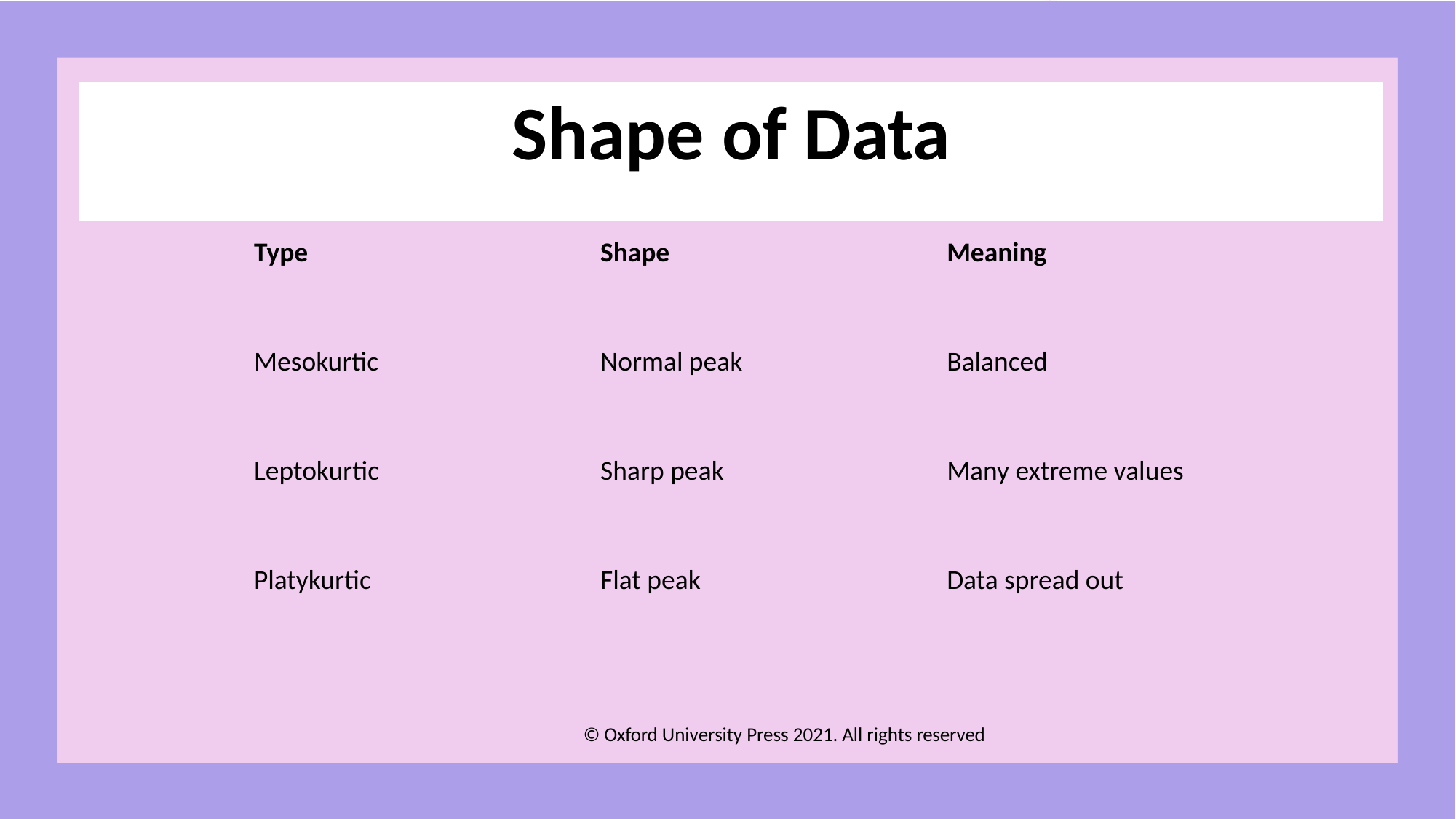

# Shape of Data
| Type | Shape | Meaning |
| --- | --- | --- |
| Mesokurtic | Normal peak | Balanced |
| Leptokurtic | Sharp peak | Many extreme values |
| Platykurtic | Flat peak | Data spread out |
© Oxford University Press 2021. All rights reserved